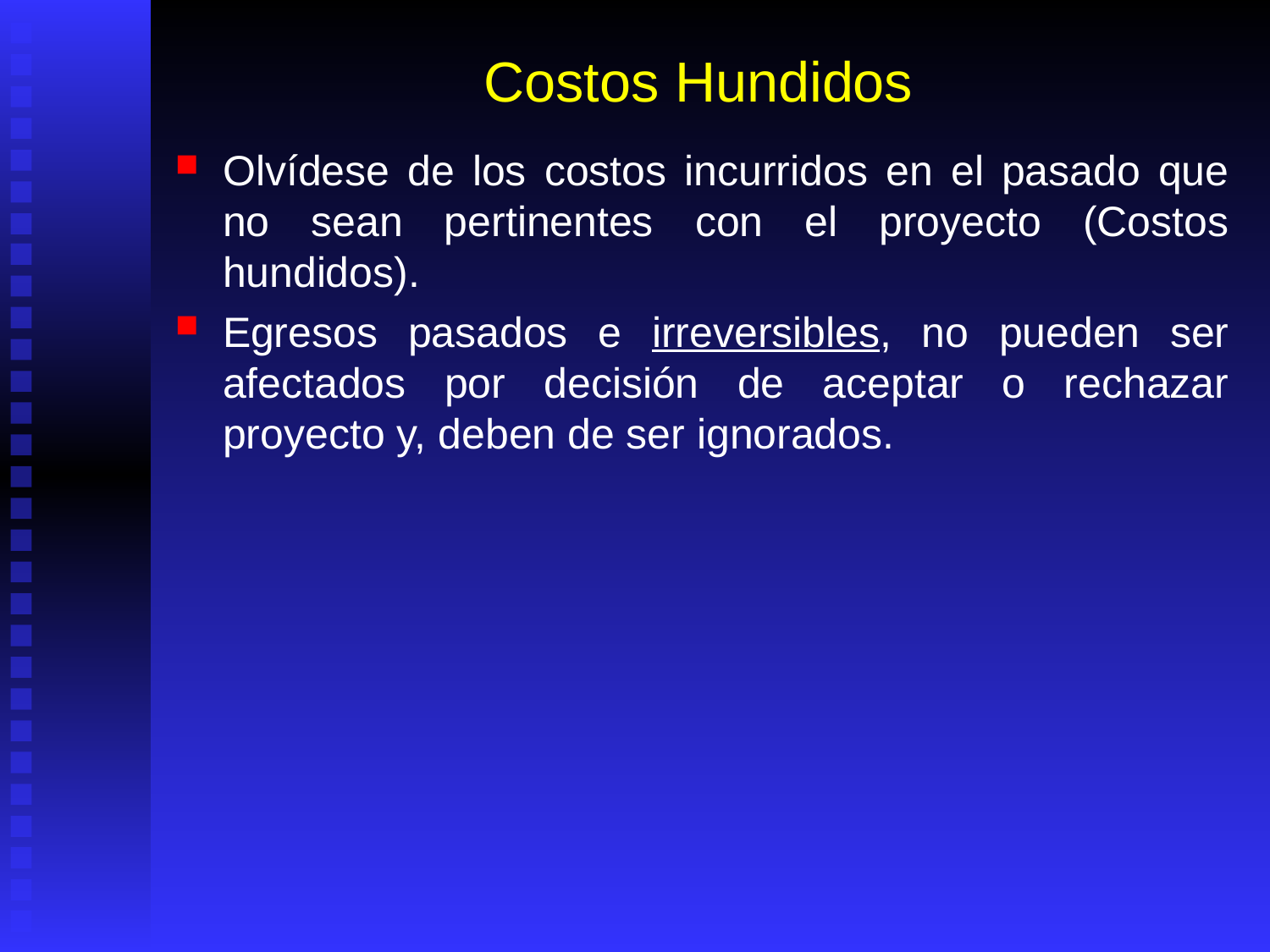

# Costos Hundidos
Olvídese de los costos incurridos en el pasado que no sean pertinentes con el proyecto (Costos hundidos).
Egresos pasados e irreversibles, no pueden ser afectados por decisión de aceptar o rechazar proyecto y, deben de ser ignorados.